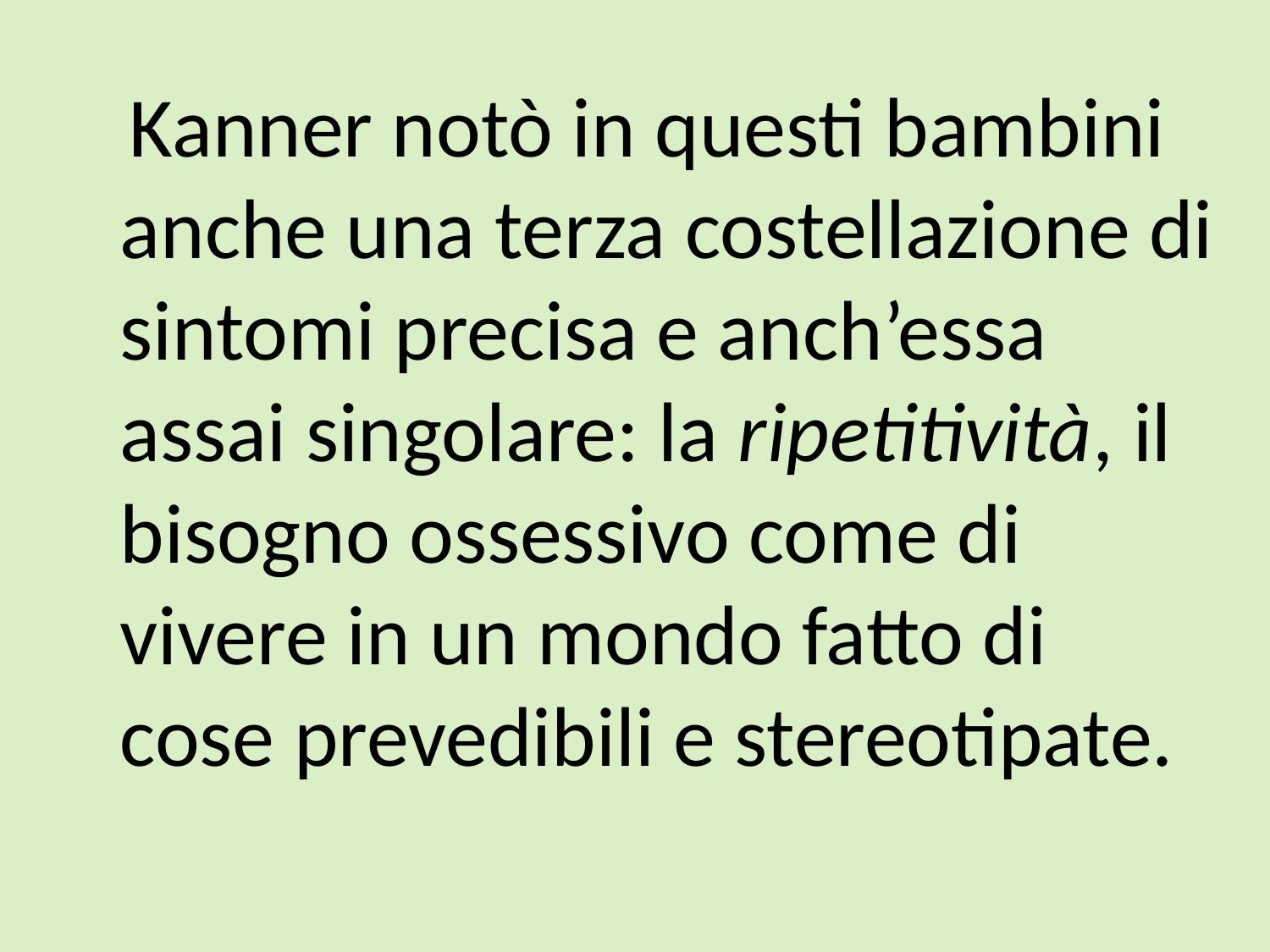

Kanner notò in questi bambini anche una terza costellazione di sintomi precisa e anch’essa assai singolare: la ripetitività, il bisogno ossessivo come di vivere in un mondo fatto di cose prevedibili e stereotipate.